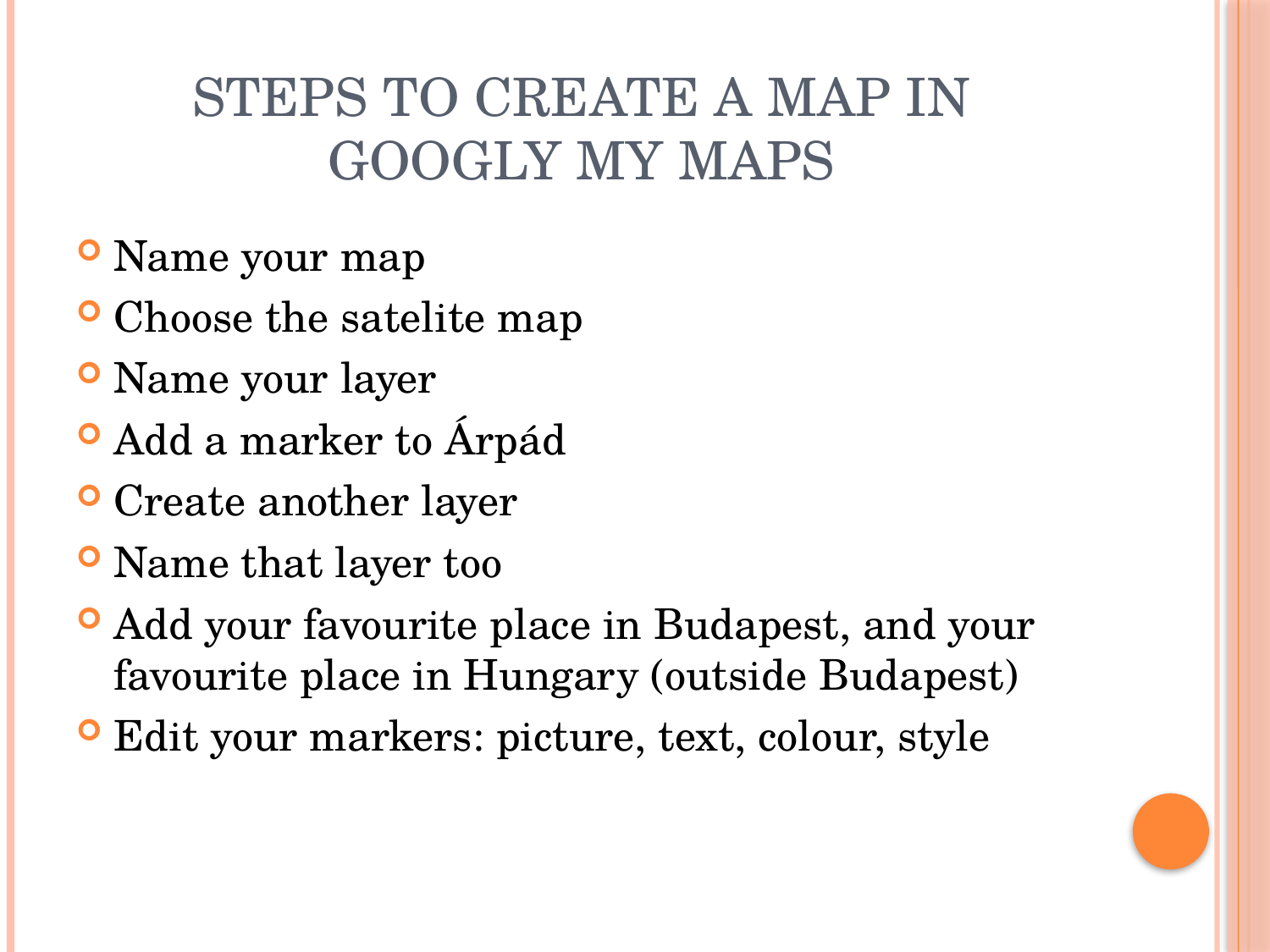

# Steps to create a map in googly my maps
Name your map
Choose the satelite map
Name your layer
Add a marker to Árpád
Create another layer
Name that layer too
Add your favourite place in Budapest, and your favourite place in Hungary (outside Budapest)
Edit your markers: picture, text, colour, style